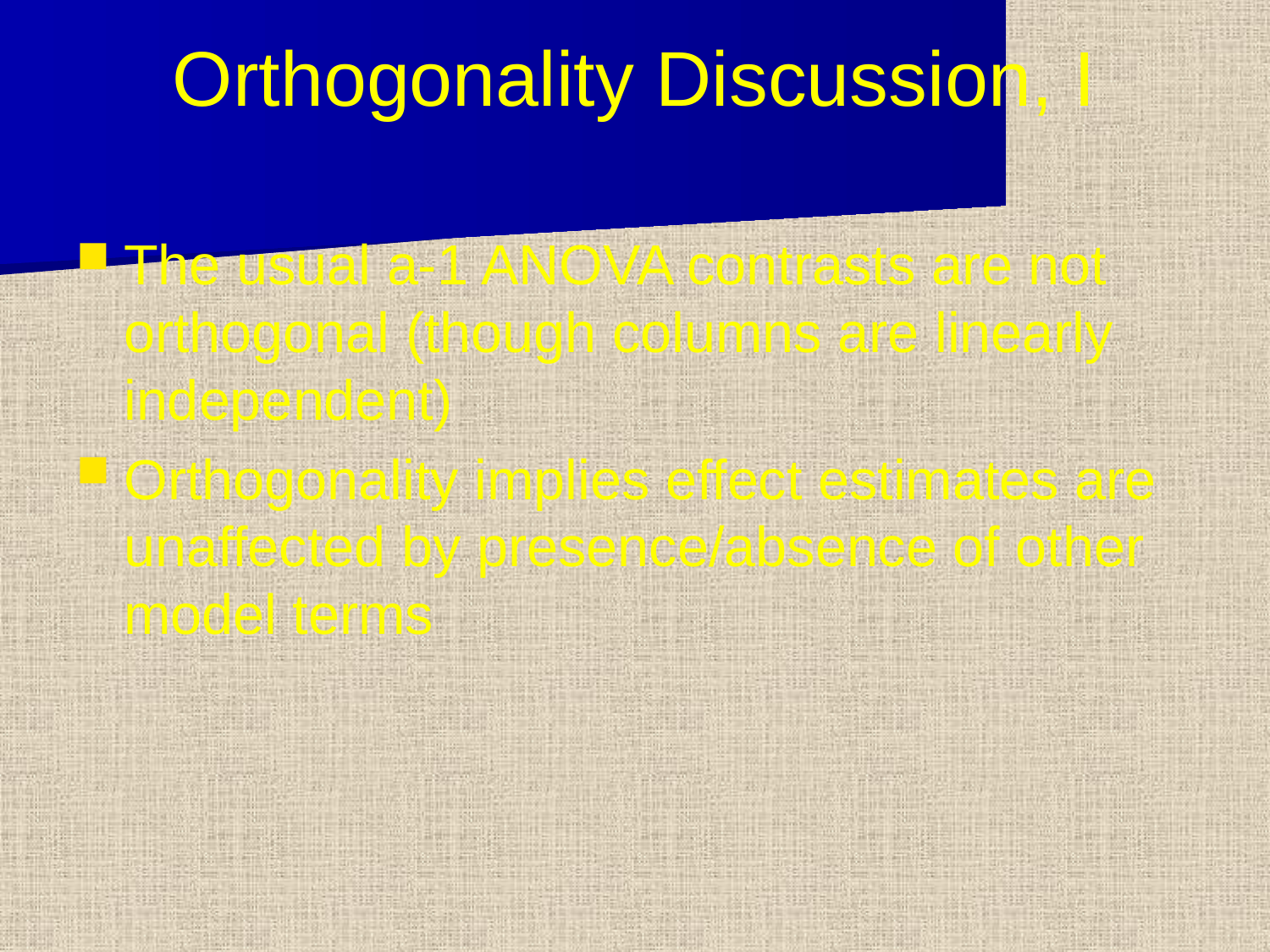

# Orthogonality Discussion, I
The usual a-1 ANOVA contrasts are not orthogonal (though columns are linearly independent)
Orthogonality implies effect estimates are unaffected by presence/absence of other model terms